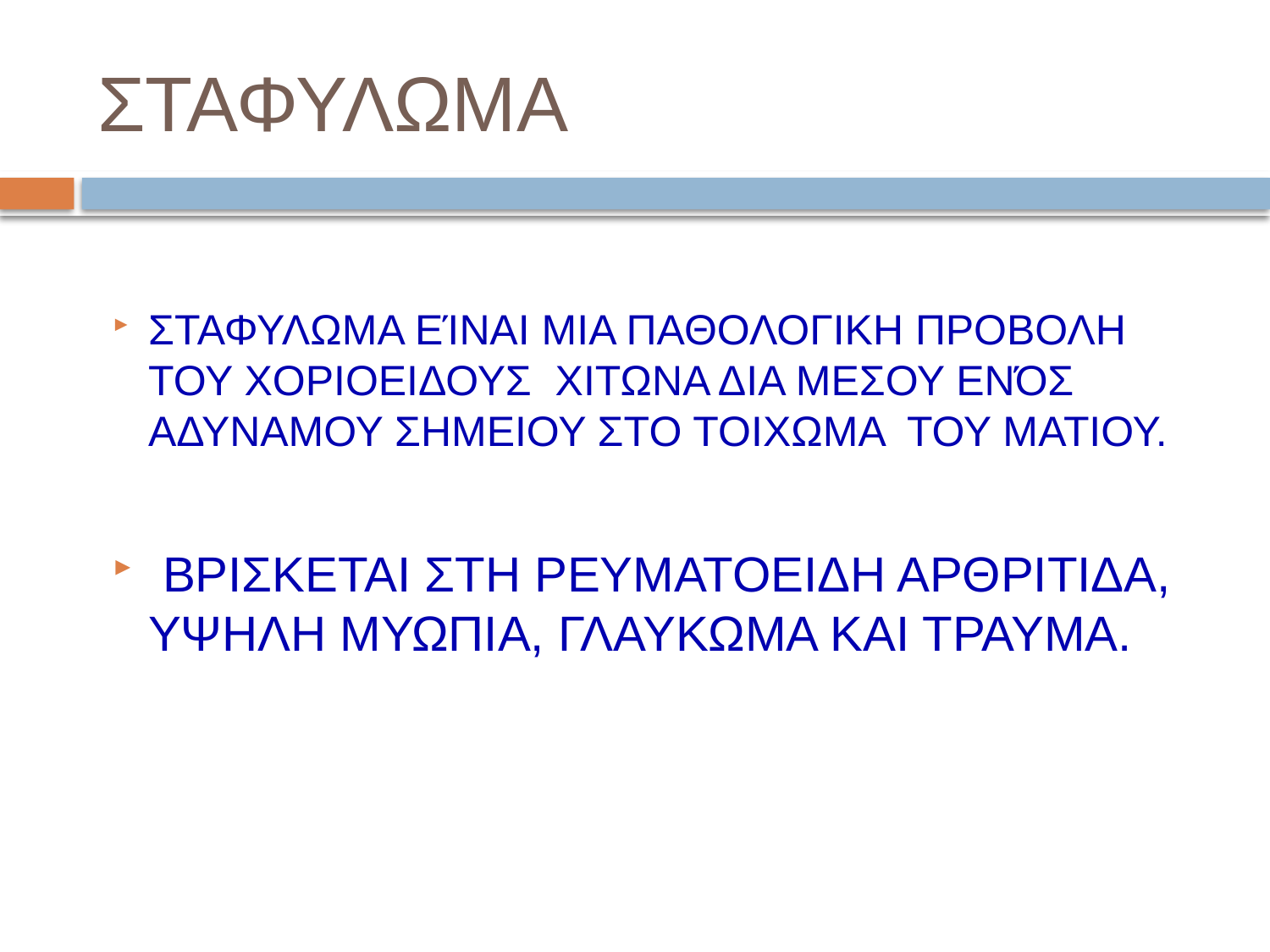

# ΣΤΑΦΥΛΩΜΑ

ΣΤΑΦΥΛΩΜΑ ΕΊΝΑΙ ΜΙΑ ΠΑΘΟΛΟΓΙΚΗ ΠΡΟΒΟΛΗ ΤΟΥ ΧΟΡΙΟΕΙΔΟΥΣ  ΧΙΤΩΝΑ ΔΙΑ ΜΕΣΟΥ ΕΝΌΣ ΑΔΥΝΑΜΟΥ ΣΗΜΕΙΟΥ ΣΤΟ ΤΟΙΧΩΜΑ  ΤΟΥ ΜΑΤΙΟΥ.

 ΒΡΙΣΚΕΤΑΙ ΣΤΗ ΡΕΥΜΑΤΟΕΙΔΗ ΑΡΘΡΙΤΙΔΑ, ΥΨΗΛΗ ΜΥΩΠΙΑ, ΓΛΑΥΚΩΜΑ ΚΑΙ ΤΡΑΥΜΑ.